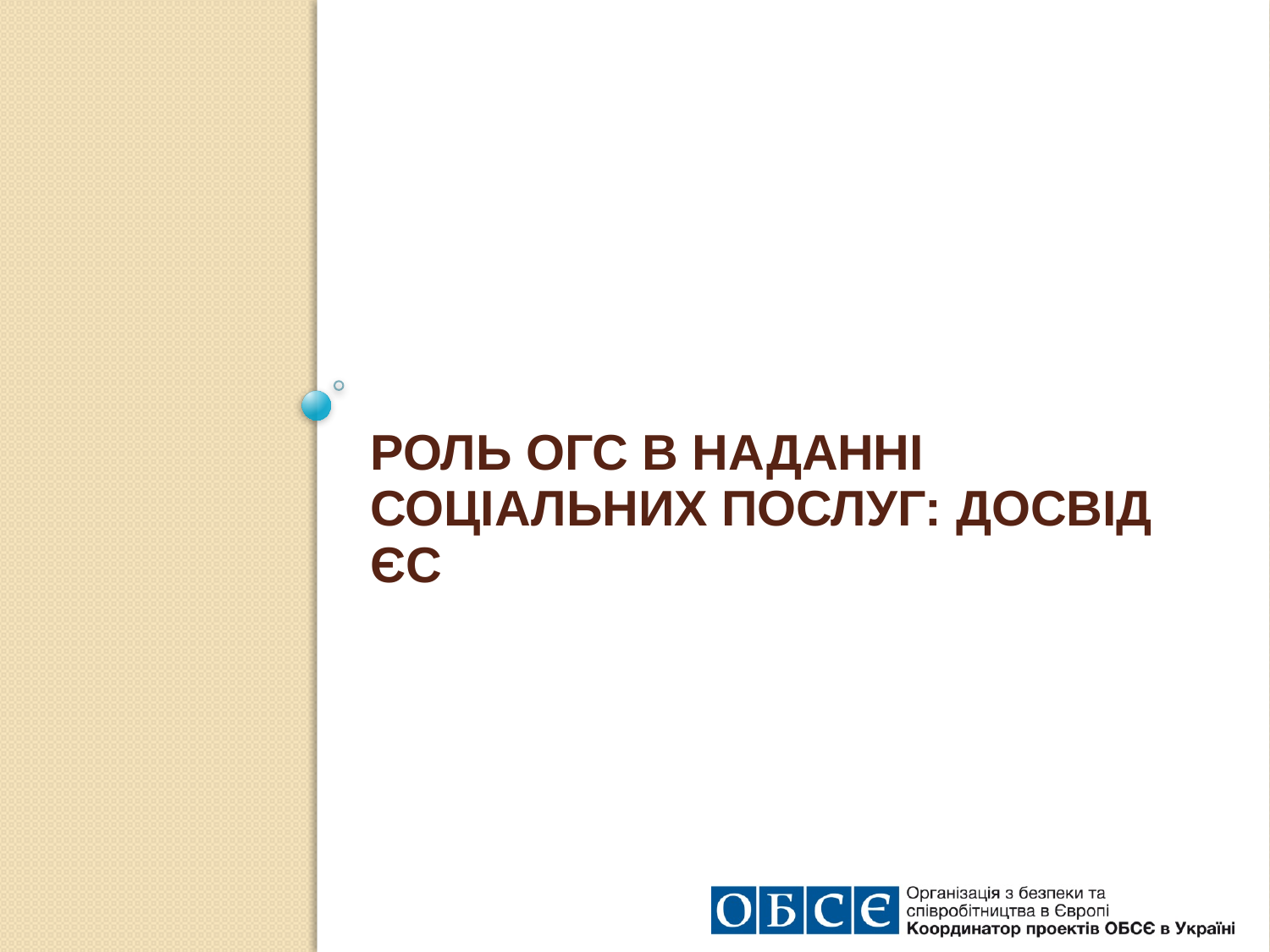

# Роль ОГС в наданні соціальних послуг: досвід ЄС